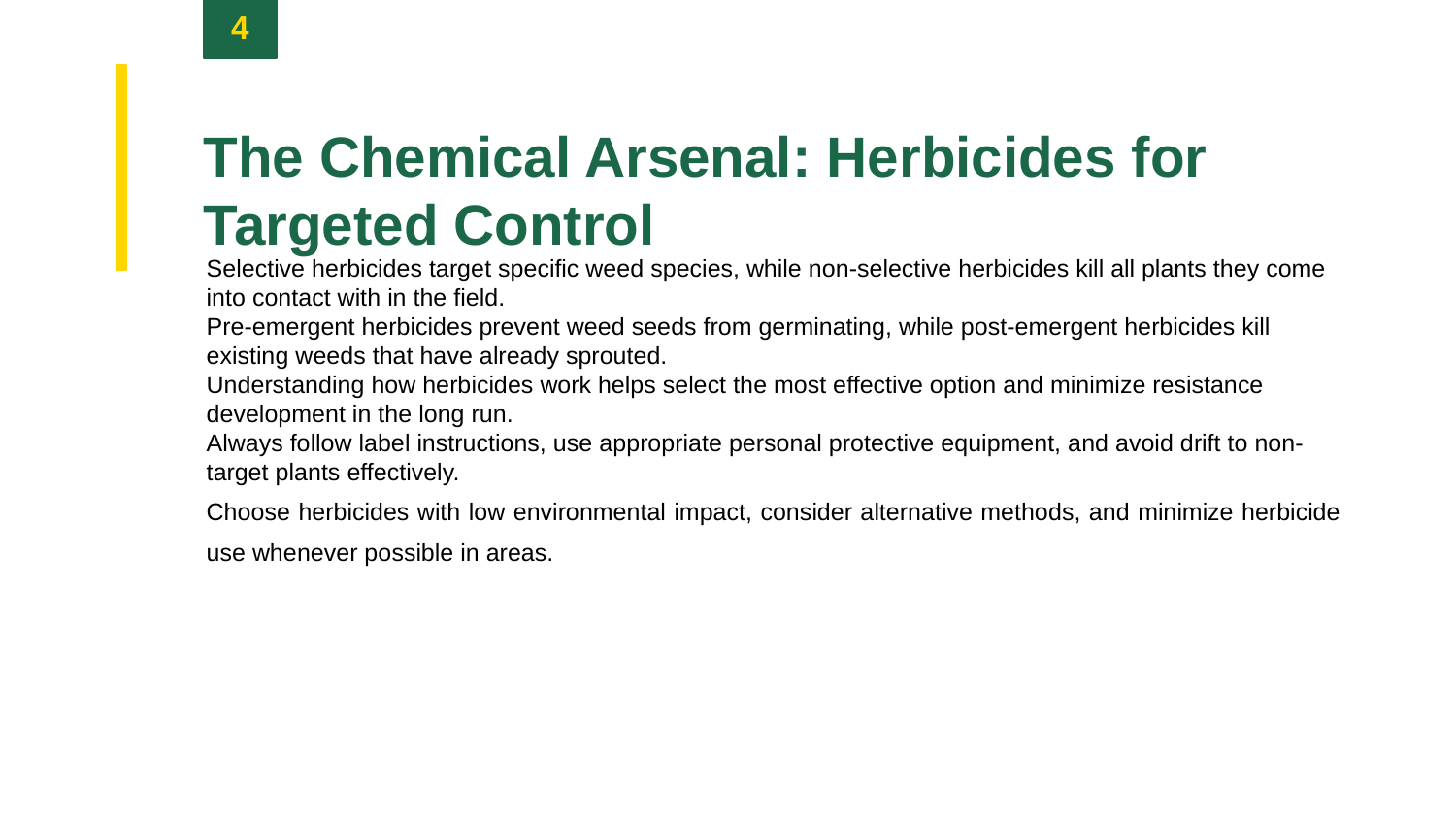

4

The Chemical Arsenal: Herbicides for Targeted Control
Selective herbicides target specific weed species, while non-selective herbicides kill all plants they come into contact with in the field.
Pre-emergent herbicides prevent weed seeds from germinating, while post-emergent herbicides kill existing weeds that have already sprouted.
Understanding how herbicides work helps select the most effective option and minimize resistance development in the long run.
Always follow label instructions, use appropriate personal protective equipment, and avoid drift to non-target plants effectively.
Choose herbicides with low environmental impact, consider alternative methods, and minimize herbicide use whenever possible in areas.